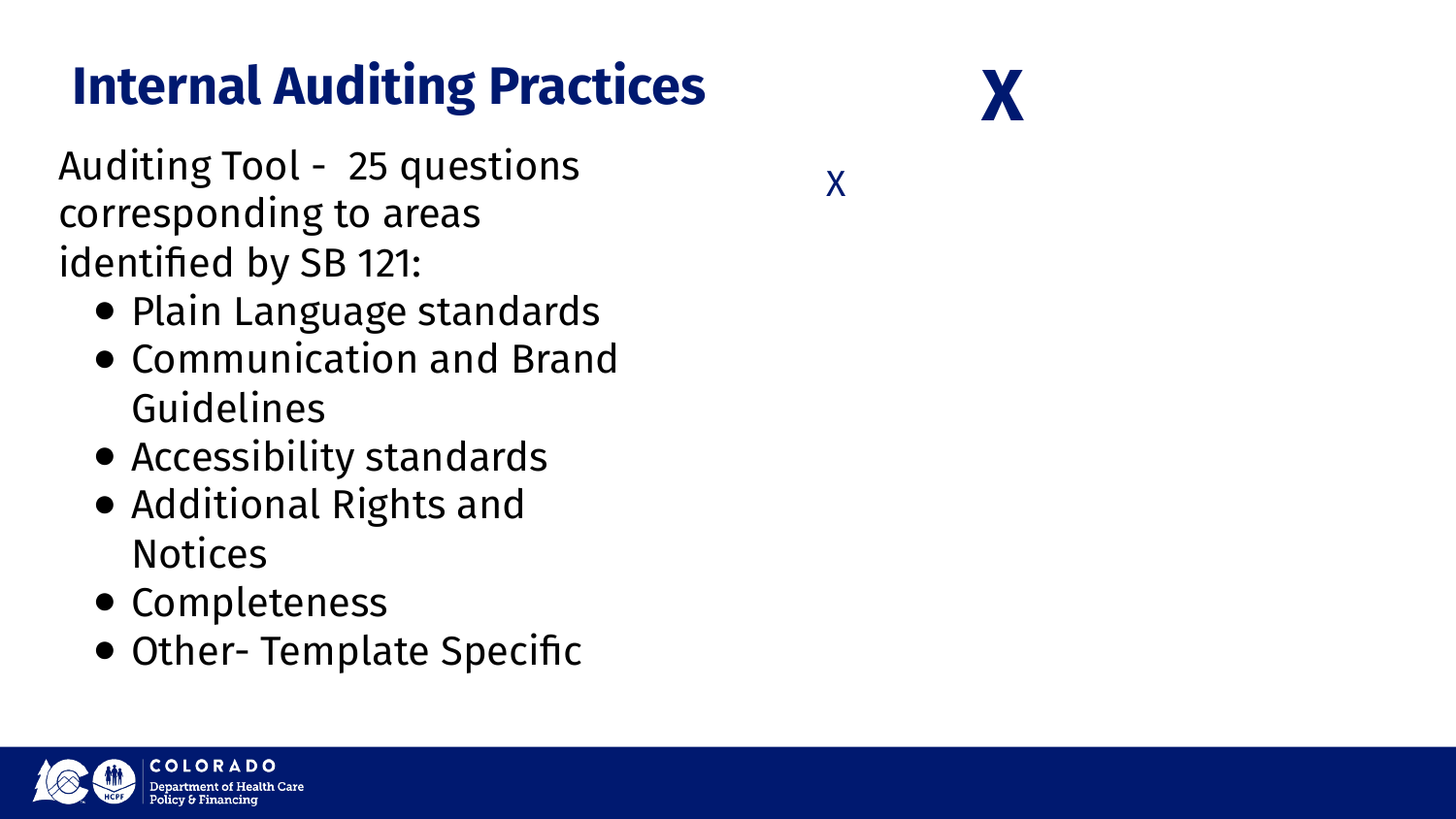

X
# Internal Auditing Practices
X
Auditing Tool -  25 questions corresponding to areas identified by SB 121:
Plain Language standards
Communication and Brand Guidelines
Accessibility standards
Additional Rights and Notices
Completeness
Other- Template Specific